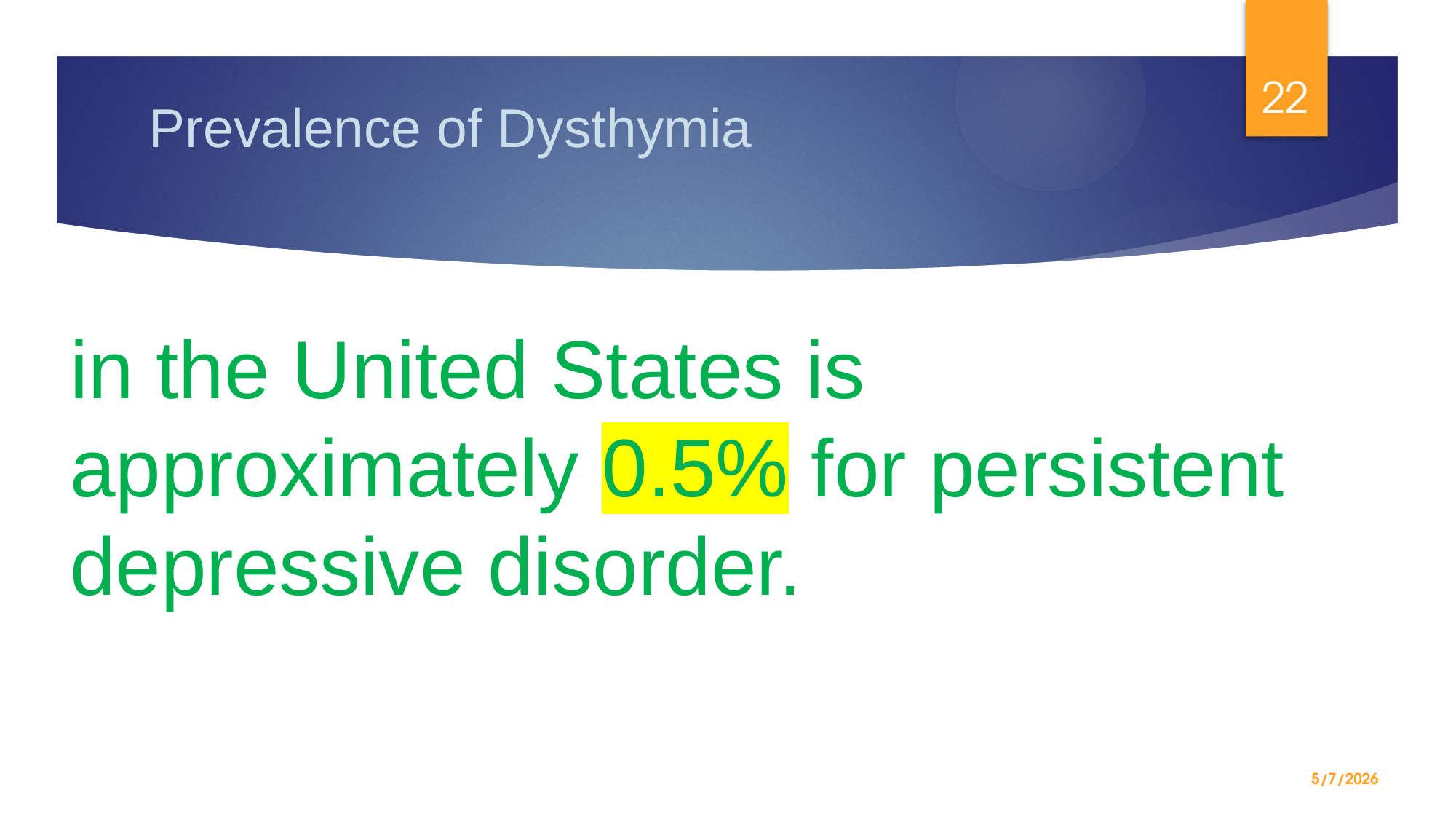

22
# Prevalence of Dysthymia
in the United States is approximately 0.5% for persistent depressive disorder.
5/7/2026